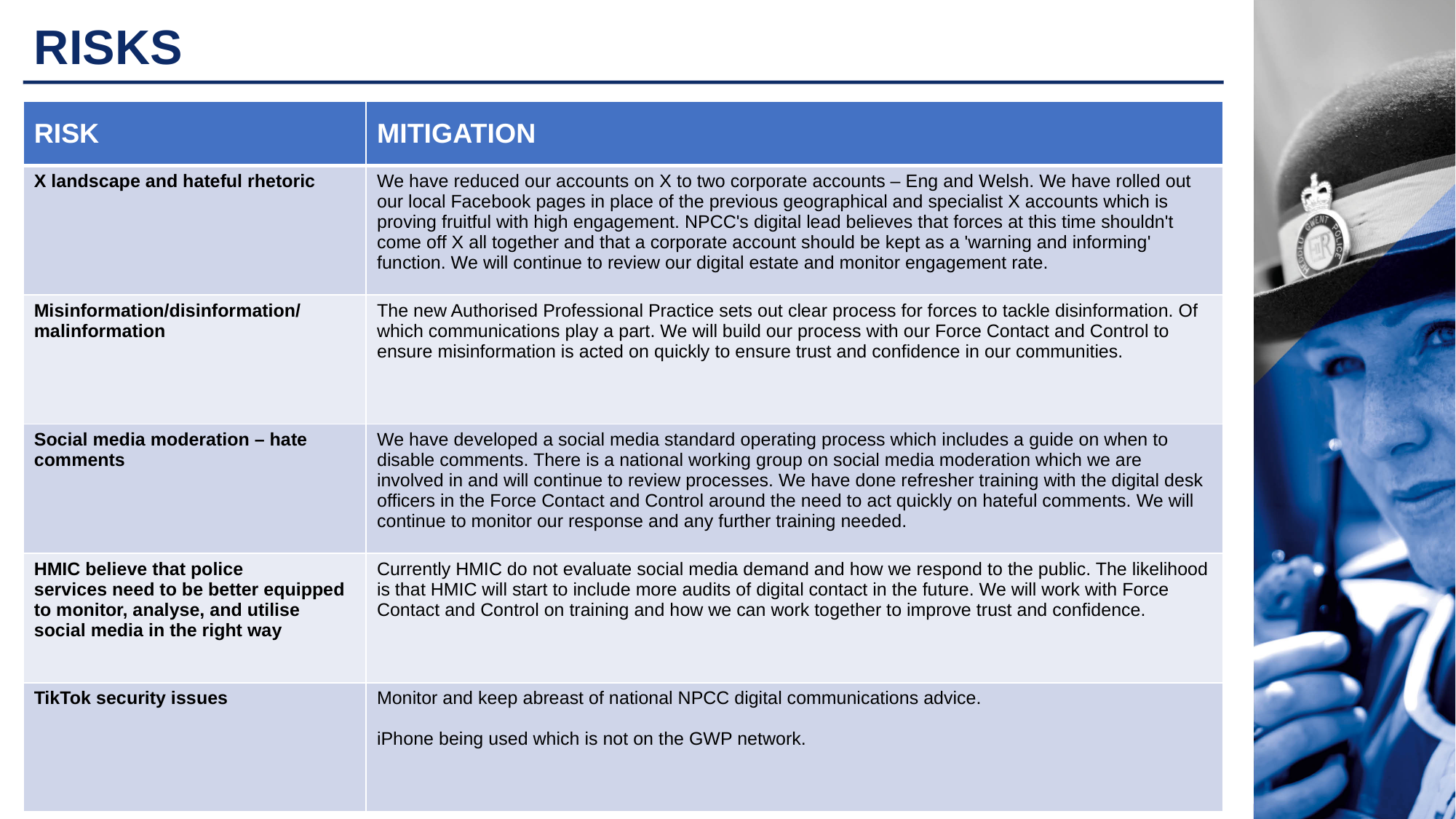

# RISKS
| RISK | MITIGATION |
| --- | --- |
| X landscape and hateful rhetoric | We have reduced our accounts on X to two corporate accounts – Eng and Welsh. We have rolled out our local Facebook pages in place of the previous geographical and specialist X accounts which is proving fruitful with high engagement. NPCC's digital lead believes that forces at this time shouldn't come off X all together and that a corporate account should be kept as a 'warning and informing' function. We will continue to review our digital estate and monitor engagement rate. |
| Misinformation/disinformation/malinformation | The new Authorised Professional Practice sets out clear process for forces to tackle disinformation. Of which communications play a part. We will build our process with our Force Contact and Control to ensure misinformation is acted on quickly to ensure trust and confidence in our communities. |
| Social media moderation – hate comments | We have developed a social media standard operating process which includes a guide on when to disable comments. There is a national working group on social media moderation which we are involved in and will continue to review processes. We have done refresher training with the digital desk officers in the Force Contact and Control around the need to act quickly on hateful comments. We will continue to monitor our response and any further training needed. |
| HMIC believe that police services need to be better equipped to monitor, analyse, and utilise social media in the right way | Currently HMIC do not evaluate social media demand and how we respond to the public. The likelihood is that HMIC will start to include more audits of digital contact in the future. We will work with Force Contact and Control on training and how we can work together to improve trust and confidence. |
| TikTok security issues | Monitor and keep abreast of national NPCC digital communications advice. iPhone being used which is not on the GWP network. |